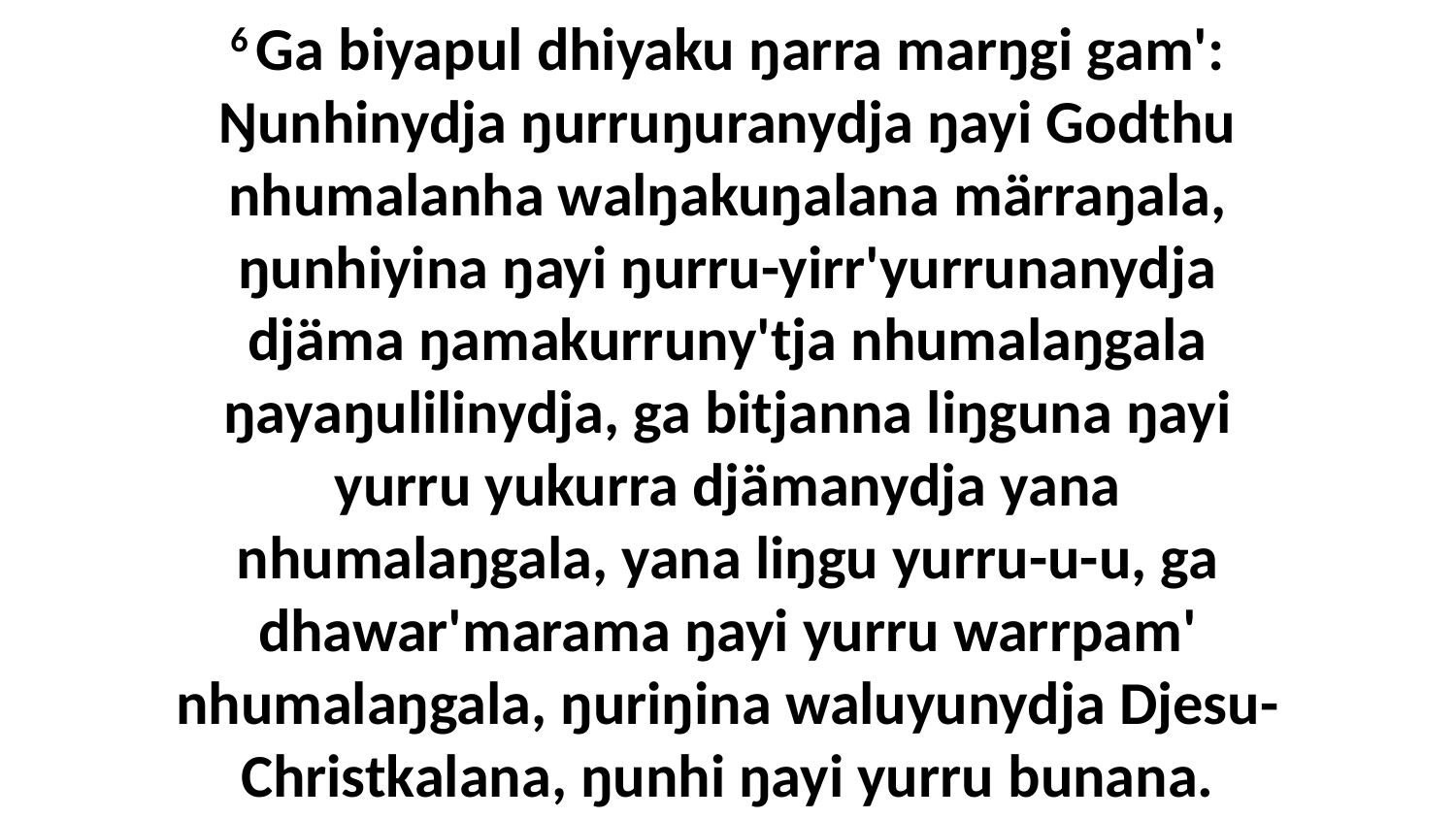

6 Ga biyapul dhiyaku ŋarra marŋgi gam': Ŋunhinydja ŋurruŋuranydja ŋayi Godthu nhumalanha walŋakuŋalana märraŋala, ŋunhiyina ŋayi ŋurru-yirr'yurrunanydja djäma ŋamakurruny'tja nhumalaŋgala ŋayaŋulilinydja, ga bitjanna liŋguna ŋayi yurru yukurra djämanydja yana nhumalaŋgala, yana liŋgu yurru-u-u, ga dhawar'marama ŋayi yurru warrpam' nhumalaŋgala, ŋuriŋina waluyunydja Djesu-Christkalana, ŋunhi ŋayi yurru bunana.